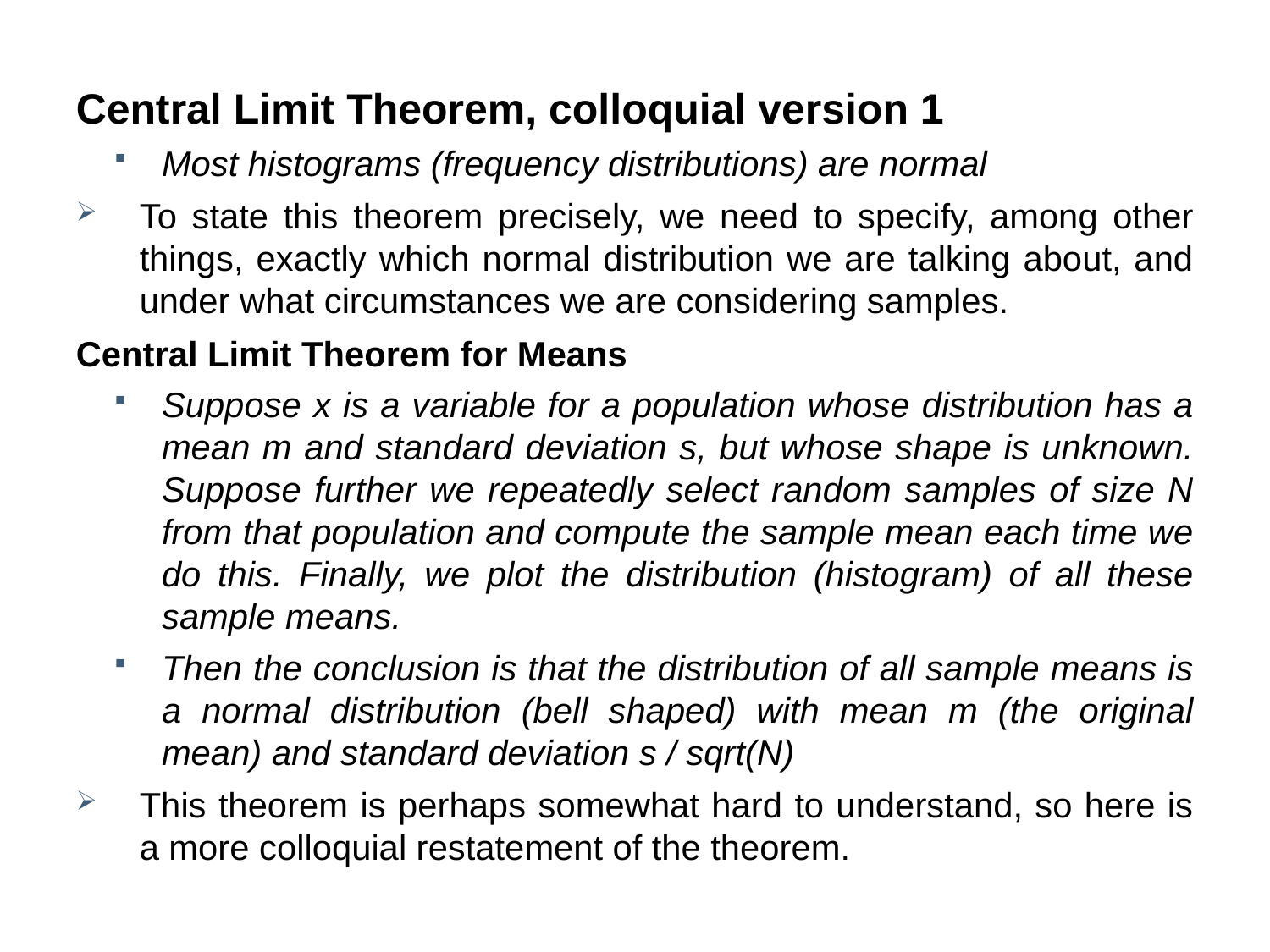

Central Limit Theorem, colloquial version 1
Most histograms (frequency distributions) are normal
To state this theorem precisely, we need to specify, among other things, exactly which normal distribution we are talking about, and under what circumstances we are considering samples.
Central Limit Theorem for Means
Suppose x is a variable for a population whose distribution has a mean m and standard deviation s, but whose shape is unknown. Suppose further we repeatedly select random samples of size N from that population and compute the sample mean each time we do this. Finally, we plot the distribution (histogram) of all these sample means.
Then the conclusion is that the distribution of all sample means is a normal distribution (bell shaped) with mean m (the original mean) and standard deviation s / sqrt(N)
This theorem is perhaps somewhat hard to understand, so here is a more colloquial restatement of the theorem.